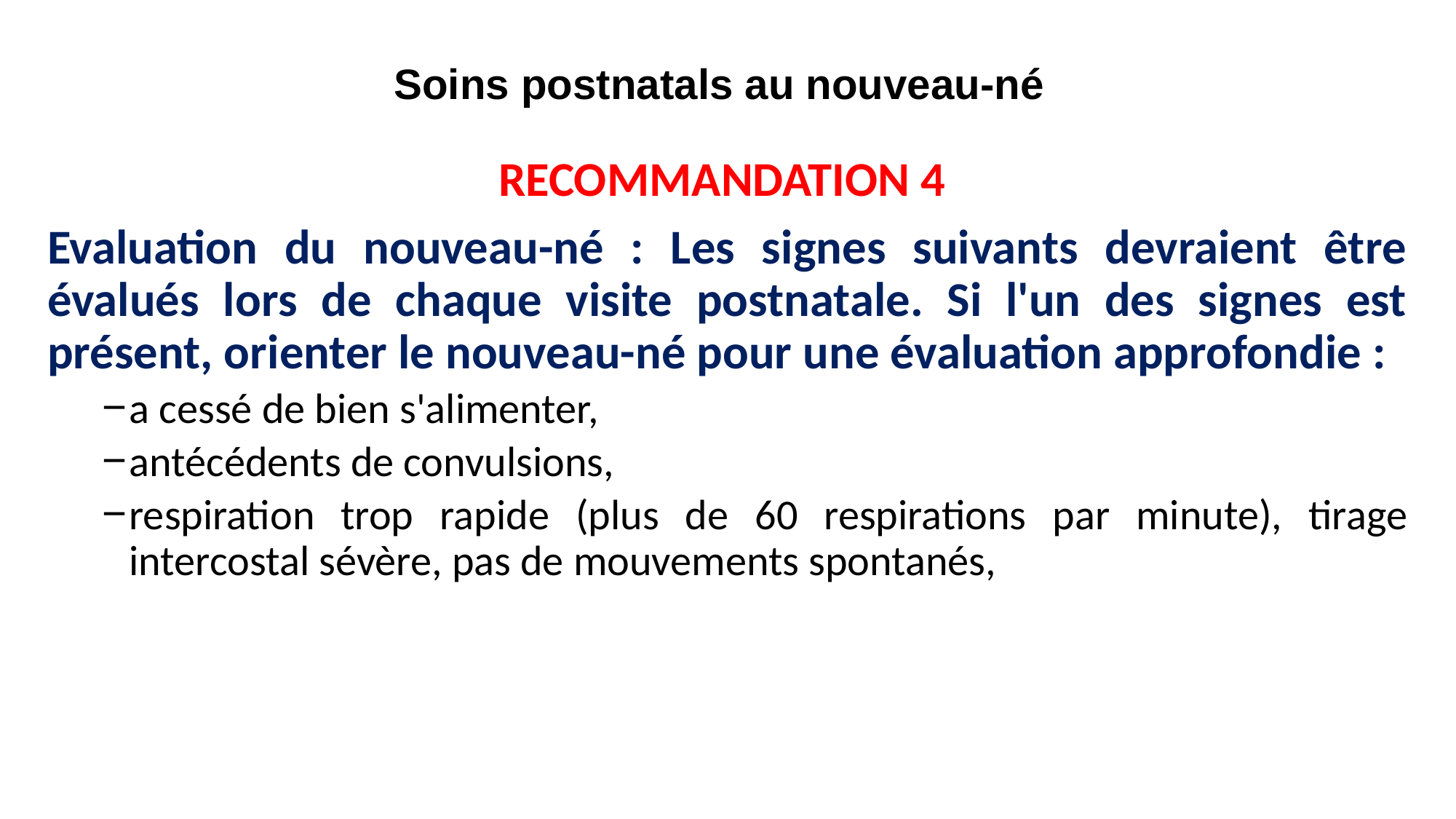

# Soins postnatals au nouveau-né
RECOMMANDATION 4
Evaluation du nouveau-né : Les signes suivants devraient être évalués lors de chaque visite postnatale. Si l'un des signes est présent, orienter le nouveau-né pour une évaluation approfondie :
a cessé de bien s'alimenter,
antécédents de convulsions,
respiration trop rapide (plus de 60 respirations par minute), tirage intercostal sévère, pas de mouvements spontanés,